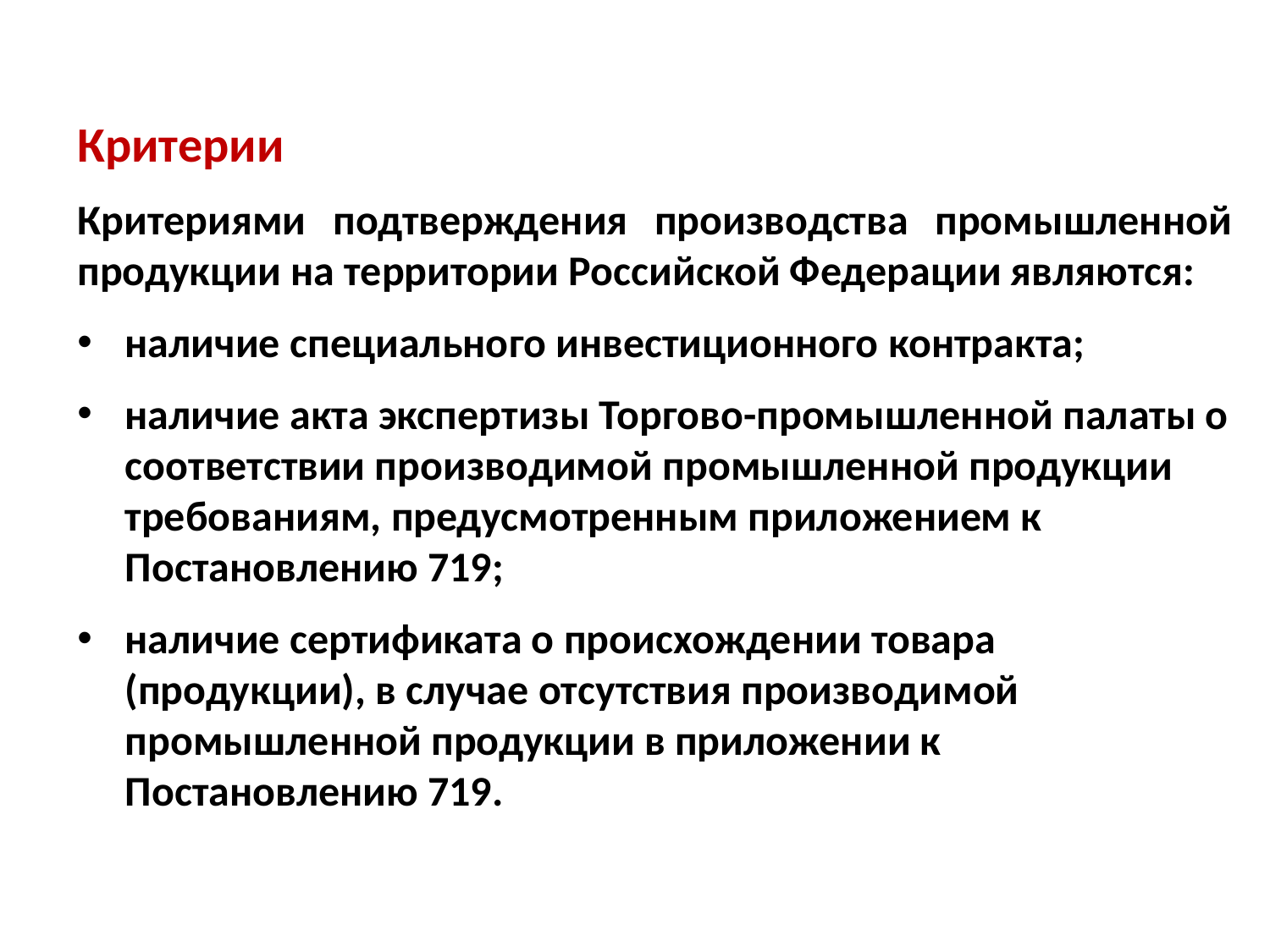

Критерии
Критериями подтверждения производства промышленной продукции на территории Российской Федерации являются:
наличие специального инвестиционного контракта;
наличие акта экспертизы Торгово-промышленной палаты о соответствии производимой промышленной продукции требованиям, предусмотренным приложением к Постановлению 719;
наличие сертификата о происхождении товара (продукции), в случае отсутствия производимой промышленной продукции в приложении к Постановлению 719.